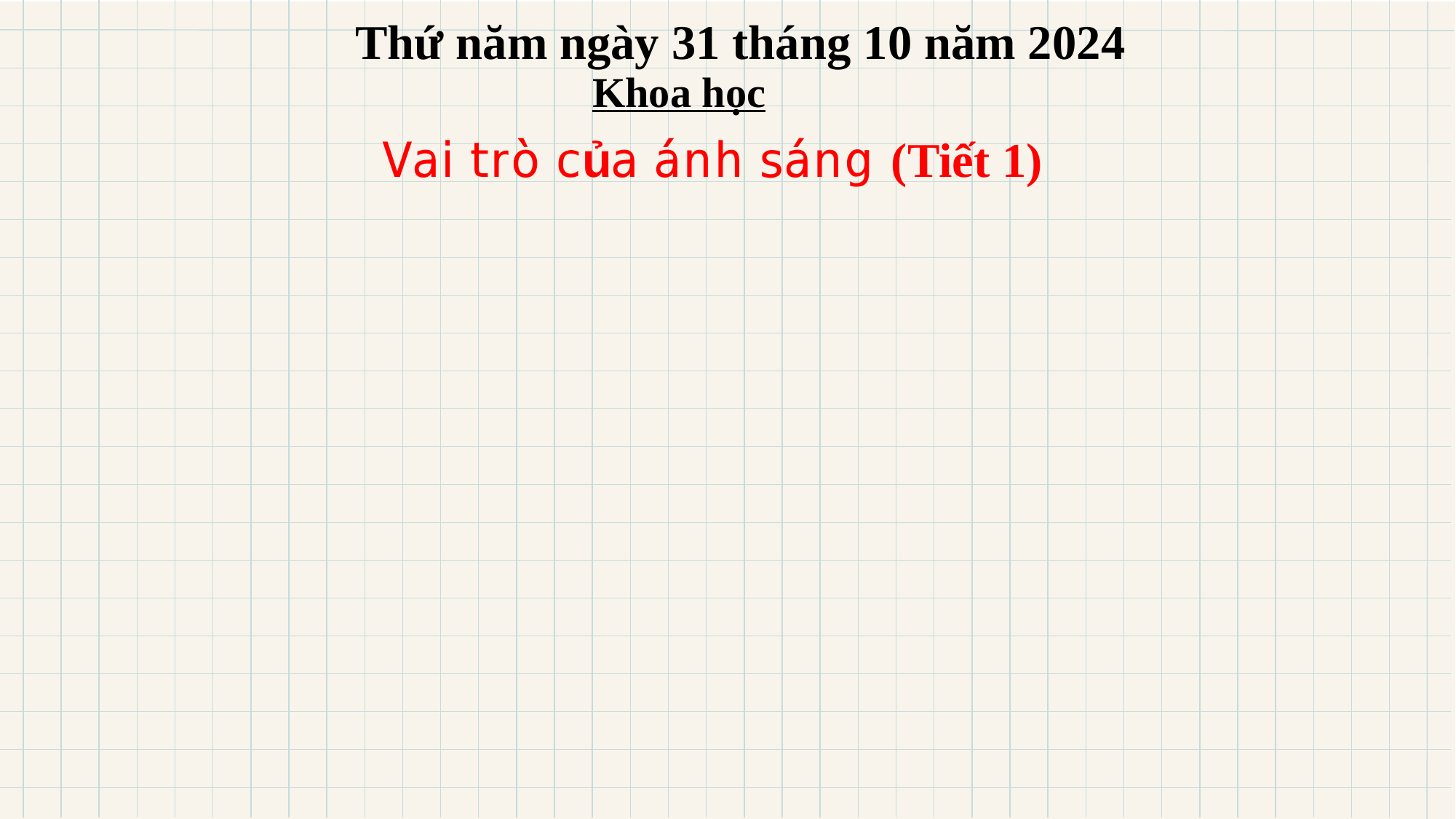

Thứ năm ngày 31 tháng 10 năm 2024
Khoa học
Vai trò của ánh sáng (Tiết 1)